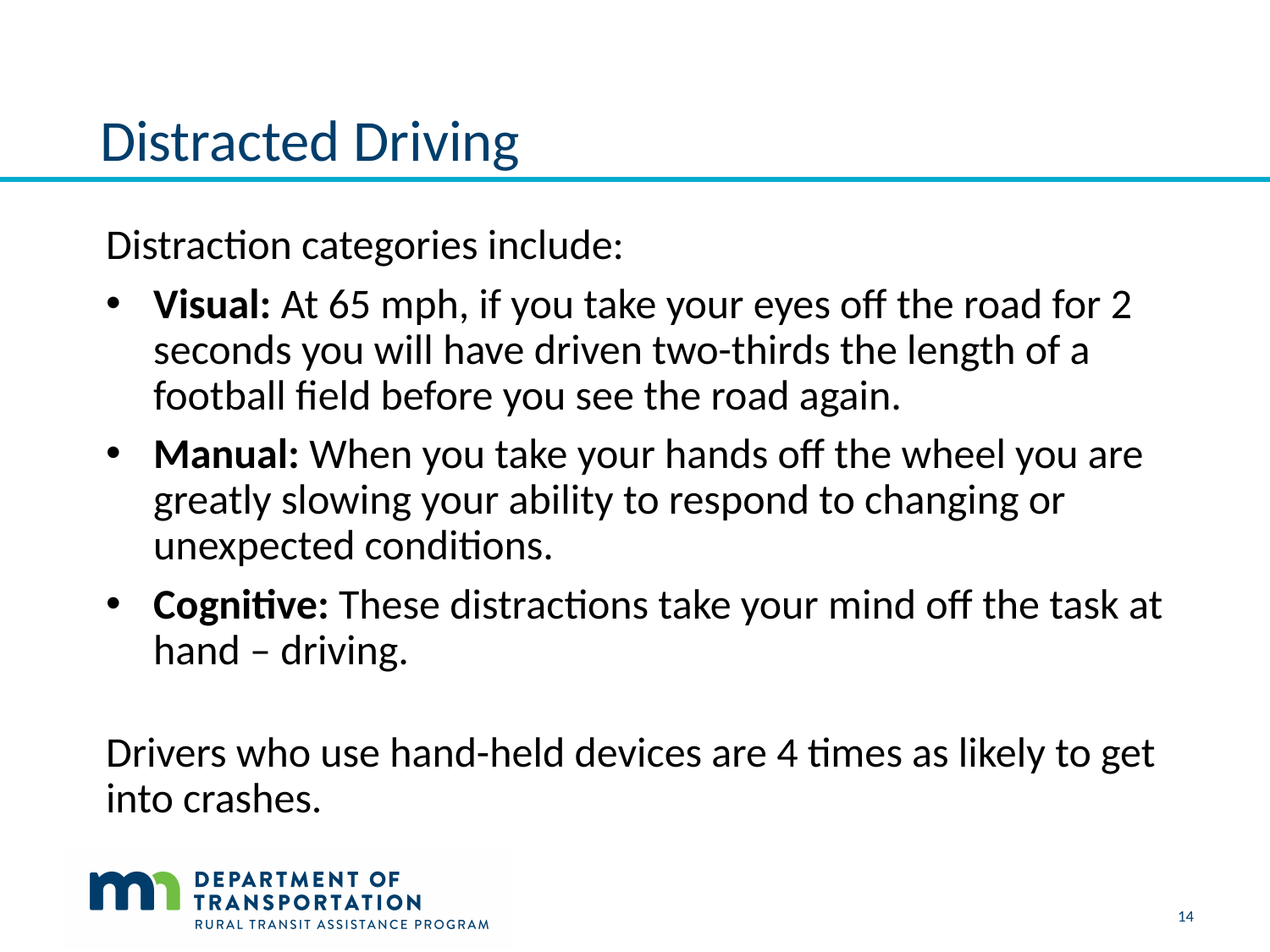

# Distracted Driving
Distraction categories include:
Visual: At 65 mph, if you take your eyes off the road for 2 seconds you will have driven two-thirds the length of a football field before you see the road again.
Manual: When you take your hands off the wheel you are greatly slowing your ability to respond to changing or unexpected conditions.
Cognitive: These distractions take your mind off the task at hand – driving.

Drivers who use hand-held devices are 4 times as likely to get into crashes.

14